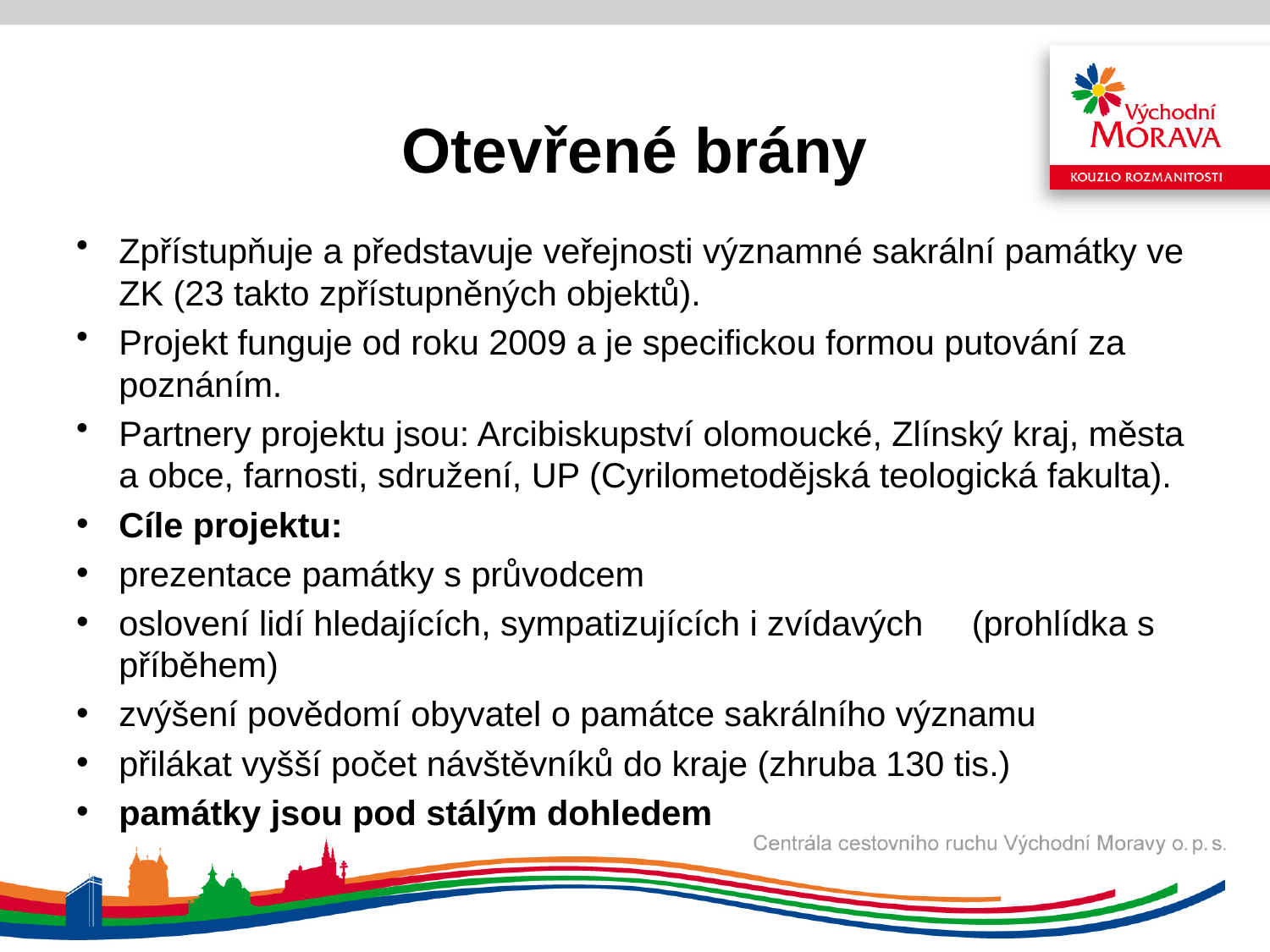

# Otevřené brány
Zpřístupňuje a představuje veřejnosti významné sakrální památky ve ZK (23 takto zpřístupněných objektů).
Projekt funguje od roku 2009 a je specifickou formou putování za poznáním.
Partnery projektu jsou: Arcibiskupství olomoucké, Zlínský kraj, města a obce, farnosti, sdružení, UP (Cyrilometodějská teologická fakulta).
Cíle projektu:
prezentace památky s průvodcem
oslovení lidí hledajících, sympatizujících i zvídavých     (prohlídka s příběhem)
zvýšení povědomí obyvatel o památce sakrálního významu
přilákat vyšší počet návštěvníků do kraje (zhruba 130 tis.)
památky jsou pod stálým dohledem